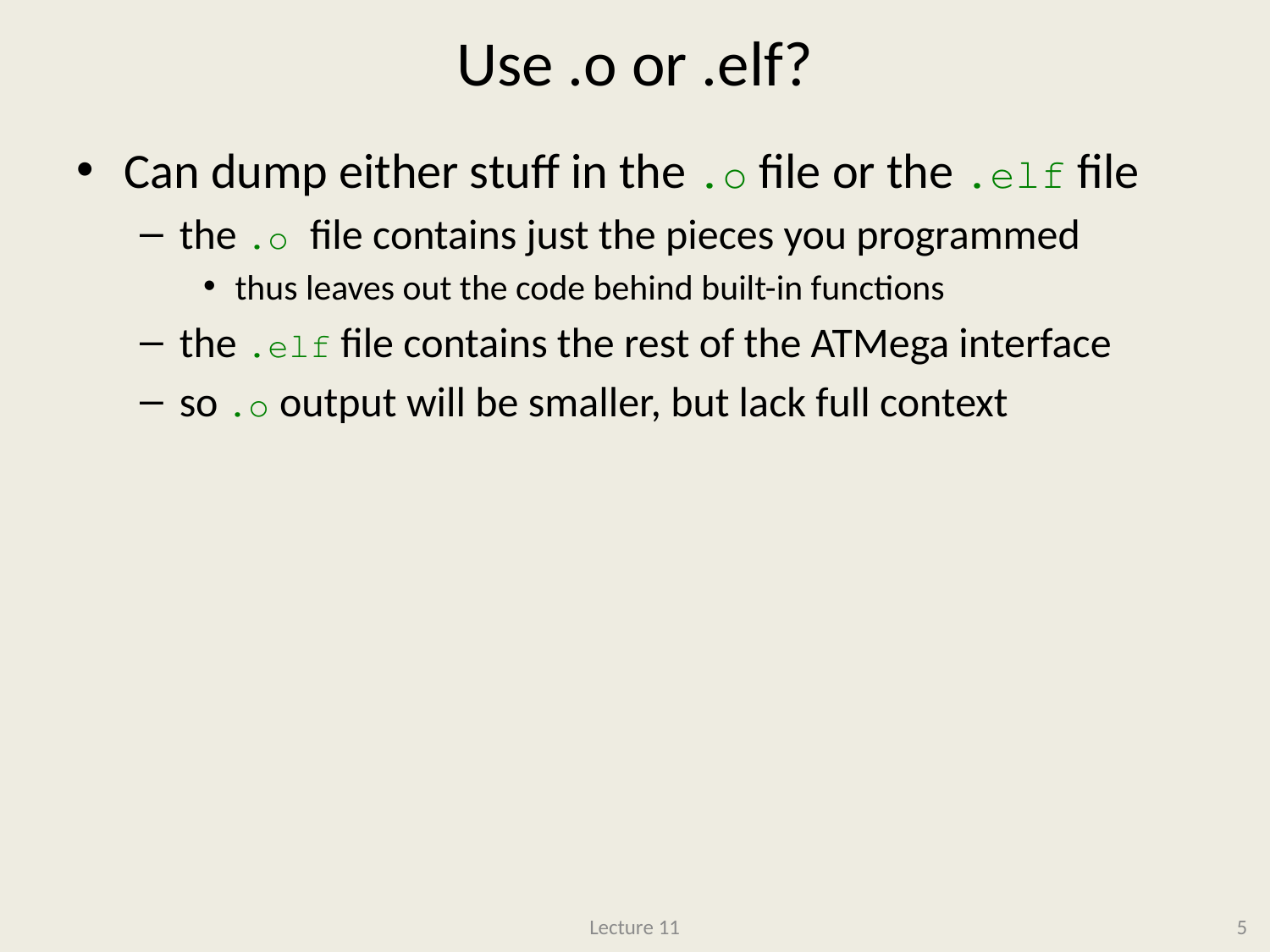

# Use .o or .elf?
Can dump either stuff in the .o file or the .elf file
the .o file contains just the pieces you programmed
thus leaves out the code behind built-in functions
the .elf file contains the rest of the ATMega interface
so .o output will be smaller, but lack full context
Lecture 11
5